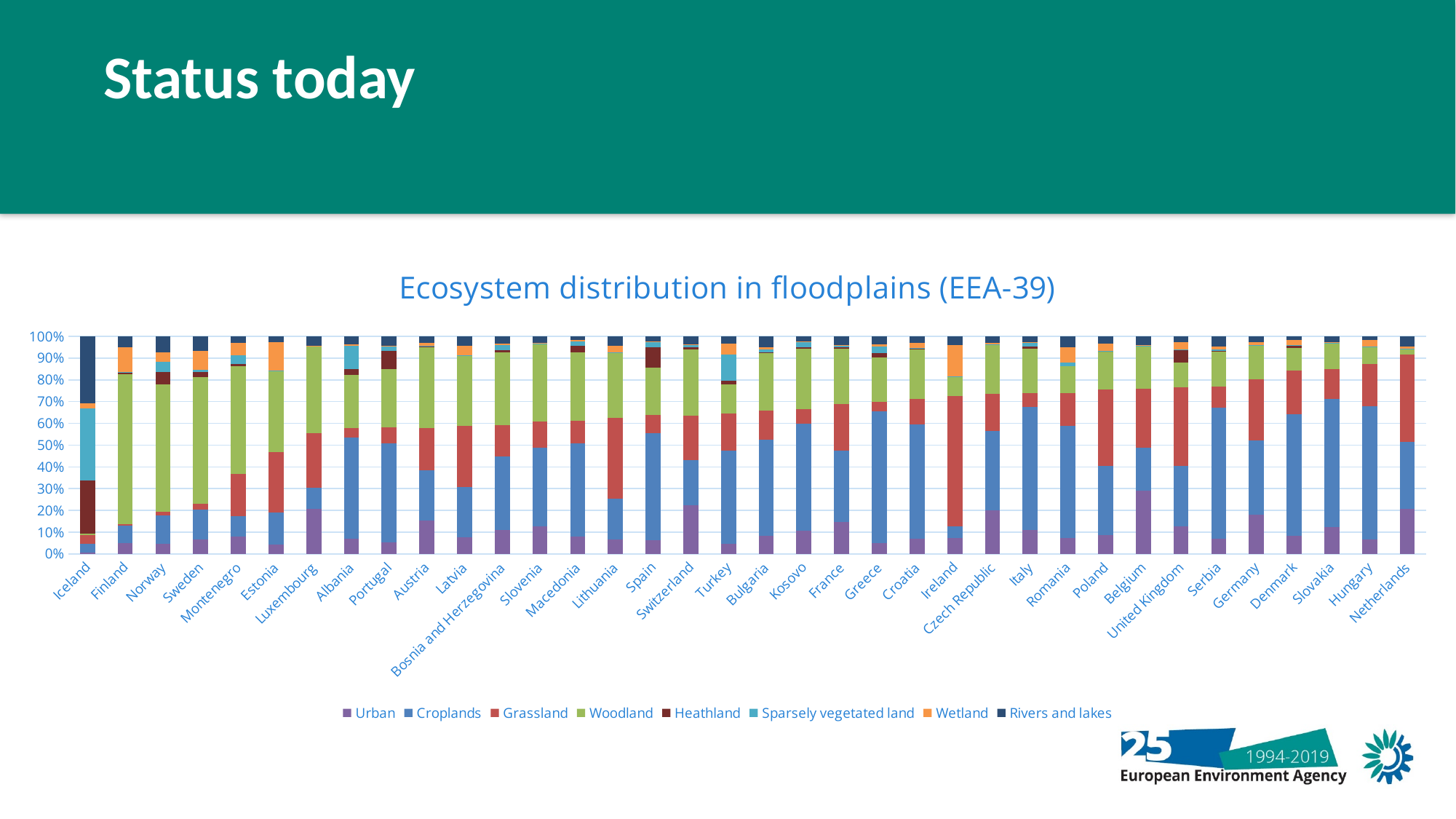

Status today

### Chart: Ecosystem distribution in floodplains (EEA-39)

| Category | Urban | Croplands | Grassland | Woodland | Heathland | Sparsely vegetated land | Wetland | Rivers and lakes |
|---|---|---|---|---|---|---|---|---|
| Iceland | 0.004980516 | 0.041499123 | 0.040611076 | 0.006188384 | 0.242812563 | 0.332840664 | 0.024514446 | 0.306348295 |
| Finland | 0.049688095 | 0.07940392 | 0.007772443 | 0.689233506 | 0.00519157 | 0.00413841 | 0.115679298 | 0.04882449 |
| Norway | 0.045441891 | 0.130115247 | 0.017261351 | 0.58708452 | 0.056587562 | 0.046117445 | 0.044094676 | 0.072917674 |
| Sweden | 0.064798134 | 0.137564838 | 0.026473792 | 0.58445823 | 0.024402578 | 0.007880224 | 0.087562753 | 0.066725871 |
| Montenegro | 0.078902478 | 0.091389518 | 0.191676051 | 0.487128315 | 0.009365279 | 0.041207229 | 0.056057886 | 0.029389139 |
| Estonia | 0.044501038 | 0.147069659 | 0.277561546 | 0.372682182 | 0.000160172 | 0.00141485 | 0.129653655 | 0.026956898 |
| Luxembourg | 0.205762059 | 0.098821124 | 0.24972934 | 0.403584747 | None | None | 0.000421027 | 0.041681703 |
| Albania | 0.070646438 | 0.462835048 | 0.042413711 | 0.245201801 | 0.026462796 | 0.104827997 | 0.007668502 | 0.037028527 |
| Portugal | 0.053484667 | 0.450167373 | 0.072633715 | 0.264803648 | 0.082198721 | 0.019843141 | 0.00253622 | 0.042869736 |
| Austria | 0.152754479 | 0.230185812 | 0.196248535 | 0.371906274 | 0.002518755 | 0.00411675 | 0.012453899 | 0.029815496 |
| Latvia | 0.075828577 | 0.2311447 | 0.281518497 | 0.323394201 | 9.875762903e-05 | 0.000876474 | 0.042544787 | 0.044537222 |
| Bosnia and Herzegovina | 0.111406902 | 0.336193749 | 0.144686794 | 0.334110454 | 0.010280958 | 0.023159718 | 0.007485621 | 0.032675805 |
| Slovenia | 0.126010287 | 0.363047838 | 0.12024644 | 0.356315904 | 0.000536172 | 0.001881566 | 0.001017733 | 0.030944059 |
| Macedonia | 0.079413441 | 0.42865629 | 0.10468375 | 0.314295569 | 0.029011751 | 0.020259362 | 0.006026549 | 0.017614962 |
| Lithuania | 0.067229049 | 0.186262184 | 0.37306512 | 0.299071258 | None | 0.000535345 | 0.030155061 | 0.043681983 |
| Spain | 0.062608298 | 0.485764441 | 0.08115159 | 0.215476606 | 0.093058532 | 0.024088446 | 0.000486404 | 0.024131772 |
| Switzerland | 0.224280946 | 0.207499236 | 0.204552108 | 0.304338067 | 0.008991015 | 0.010565419 | 0.003867698 | 0.03590551 |
| Turkey | 0.044564145 | 0.428034158 | 0.170615385 | 0.132995121 | 0.016791353 | 0.119113212 | 0.049362622 | 0.032520931 |
| Bulgaria | 0.084132698 | 0.440133345 | 0.136278028 | 0.263891668 | 0.002560525 | 0.012751906 | 0.008801461 | 0.051422955 |
| Kosovo | 0.108023995 | 0.489814021 | 0.068708373 | 0.277163863 | 0.006119105 | 0.02461173 | 0.000932149 | 0.024626765 |
| France | 0.14356054 | 0.325030212 | 0.211237887 | 0.252977229 | 0.004348037 | 0.008819818 | 0.003984946 | 0.037701911 |
| Greece | 0.047937292 | 0.595862705 | 0.043852261 | 0.200677275 | 0.019421984 | 0.03071602 | 0.007285674 | 0.037456375 |
| Croatia | 0.069878922 | 0.526828087 | 0.116817094 | 0.228758048 | 0.001099261 | 0.003864714 | 0.022578765 | 0.030004764 |
| Ireland | 0.072777937 | 0.054285297 | 0.596773469 | 0.089912391 | 8.418500497e-06 | 0.002806167 | 0.143066804 | 0.039221794 |
| Czech Republic | 0.199294754 | 0.364740128 | 0.17083998 | 0.228842619 | None | 0.0004676 | 0.005435091 | 0.030379829 |
| Italy | 0.109071073 | 0.563918718 | 0.06494098 | 0.203002383 | 0.009932694 | 0.016297632 | 0.002686984 | 0.026437079 |
| Romania | 0.071481243 | 0.518355034 | 0.149961644 | 0.123916349 | None | 0.014574695 | 0.070134627 | 0.050953033 |
| Poland | 0.086149733 | 0.319325372 | 0.350035026 | 0.17366285 | 0.000167301 | 0.002061926 | 0.034102852 | 0.033980746 |
| Belgium | 0.289477048 | 0.197386208 | 0.271539186 | 0.196642509 | 6.584833965e-05 | 0.000999345 | 0.003513203 | 0.040066778 |
| United Kingdom | 0.124543277 | 0.279689309 | 0.359740536 | 0.114056949 | 0.054512674 | 0.003402302 | 0.032911982 | 0.027646198 |
| Serbia | 0.068669151 | 0.603948879 | 0.097008948 | 0.163428551 | 0.001178039 | 0.004482767 | 0.014814515 | 0.04646915 |
| Germany | 0.178191366 | 0.343325568 | 0.280497077 | 0.155912006 | 0.000128952 | 0.000954511 | 0.011439359 | 0.027866462 |
| Denmark | 0.082107394 | 0.555596298 | 0.20120565 | 0.103140263 | 0.009269716 | 0.002610775 | 0.023511638 | 0.016823362 |
| Slovakia | 0.121683655 | 0.591019823 | 0.135699304 | 0.119565414 | None | 0.000770396 | 0.004329485 | 0.026931923 |
| Hungary | 0.067747915 | 0.610103904 | 0.196346842 | 0.08014423 | None | 0.000500065 | 0.027565084 | 0.017591959 |
| Netherlands | 0.207010662 | 0.306890818 | 0.400700676 | 0.027833984 | 0.000253935 | 0.000716992 | 0.01005397 | 0.045944918 |